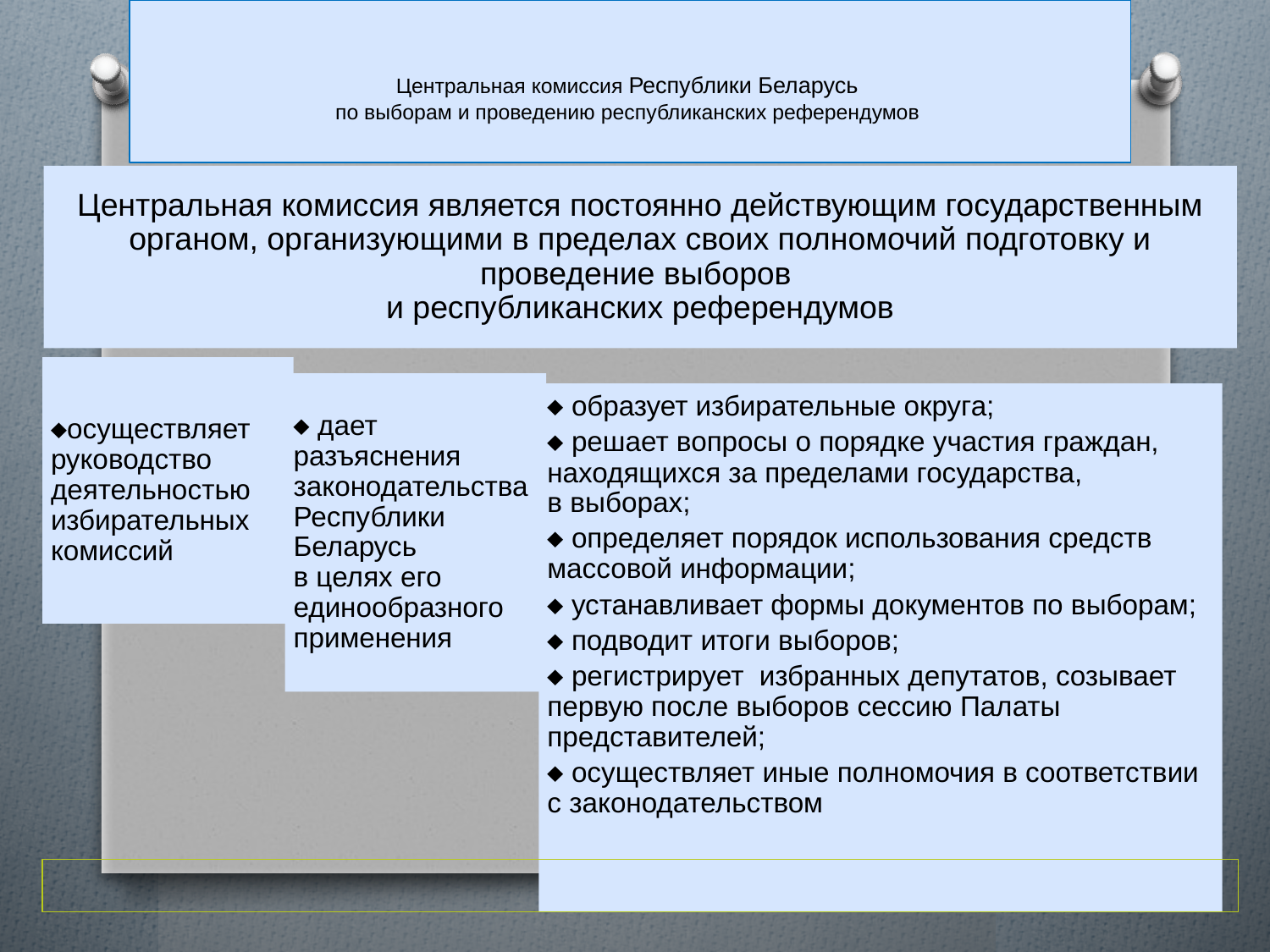

# Центральная комиссия Республики Беларусь по выборам и проведению республиканских референдумов
Центральная комиссия является постоянно действующим государственным органом, организующими в пределах своих полномочий подготовку и проведение выборов
и республиканских референдумов
♦осуществляет руководство деятельностью избирательных комиссий
♦ дает разъяснения законодательства Республики Беларусь
в целях его единообразного применения
♦ образует избирательные округа;
♦ решает вопросы о порядке участия граждан, находящихся за пределами государства,
в выборах;
♦ определяет порядок использования средств массовой информации;
♦ устанавливает формы документов по выборам;
♦ подводит итоги выборов;
♦ регистрирует  избранных депутатов, созывает первую после выборов сессию Палаты представителей;
♦ осуществляет иные полномочия в соответствии
с законодательством